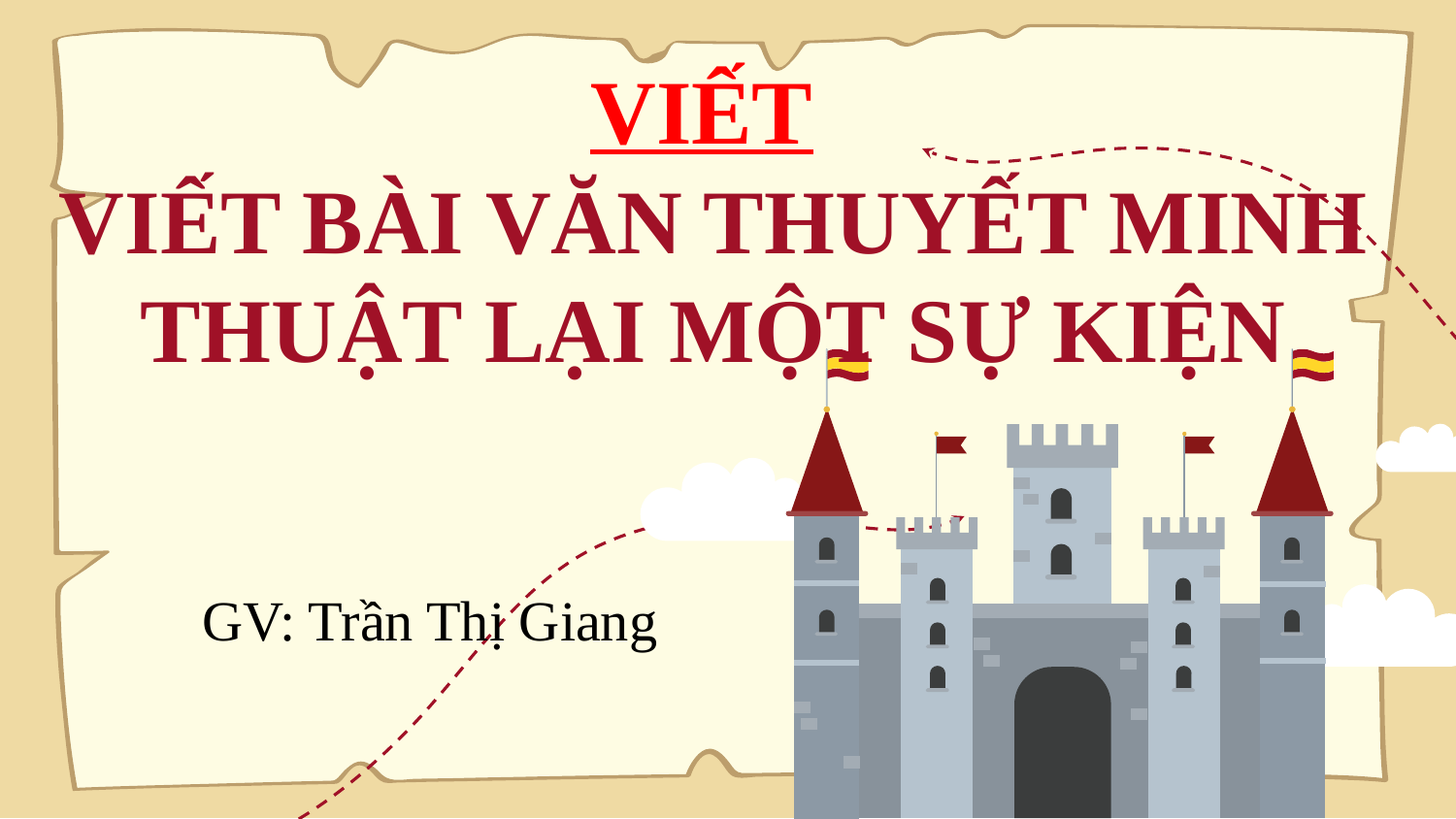

# VIẾT VIẾT BÀI VĂN THUYẾT MINH THUẬT LẠI MỘT SỰ KIỆN
GV: Trần Thị Giang